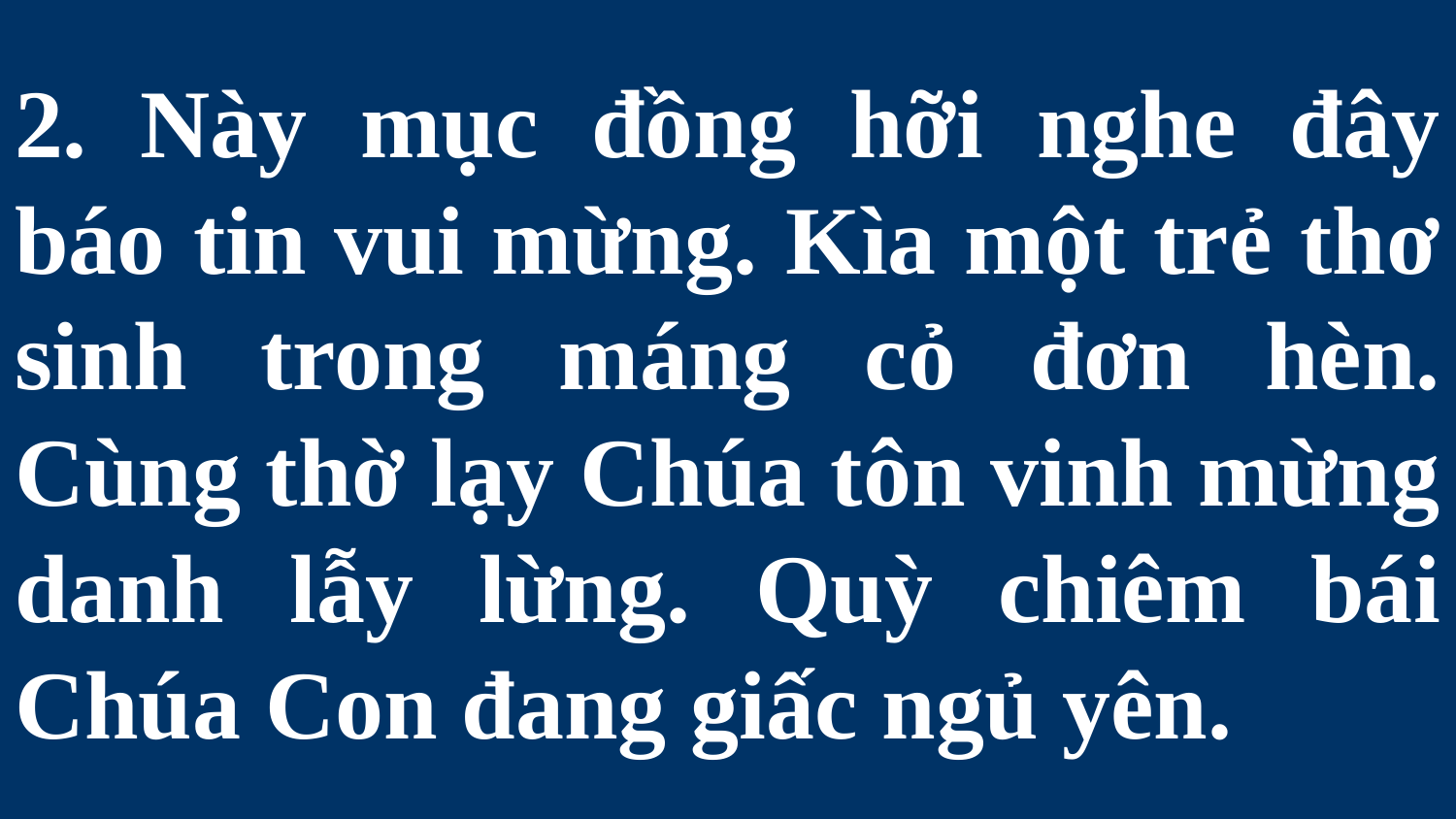

# 2. Này mục đồng hỡi nghe đây báo tin vui mừng. Kìa một trẻ thơ sinh trong máng cỏ đơn hèn. Cùng thờ lạy Chúa tôn vinh mừng danh lẫy lừng. Quỳ chiêm bái Chúa Con đang giấc ngủ yên.